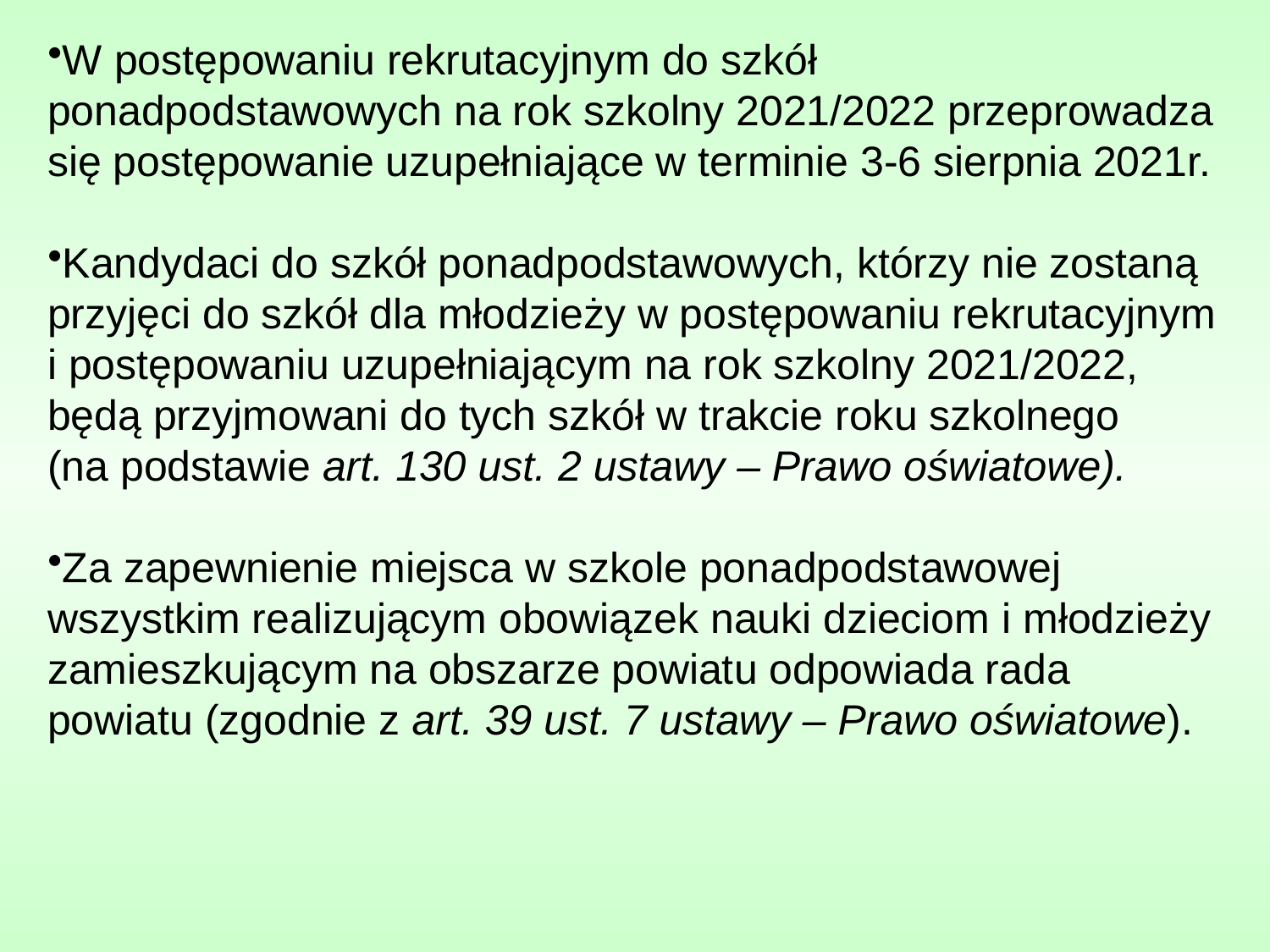

W postępowaniu rekrutacyjnym do szkół ponadpodstawowych na rok szkolny 2021/2022 przeprowadza się postępowanie uzupełniające w terminie 3-6 sierpnia 2021r.
Kandydaci do szkół ponadpodstawowych, którzy nie zostaną przyjęci do szkół dla młodzieży w postępowaniu rekrutacyjnym i postępowaniu uzupełniającym na rok szkolny 2021/2022, będą przyjmowani do tych szkół w trakcie roku szkolnego
(na podstawie art. 130 ust. 2 ustawy – Prawo oświatowe).
Za zapewnienie miejsca w szkole ponadpodstawowej wszystkim realizującym obowiązek nauki dzieciom i młodzieży zamieszkującym na obszarze powiatu odpowiada rada powiatu (zgodnie z art. 39 ust. 7 ustawy – Prawo oświatowe).